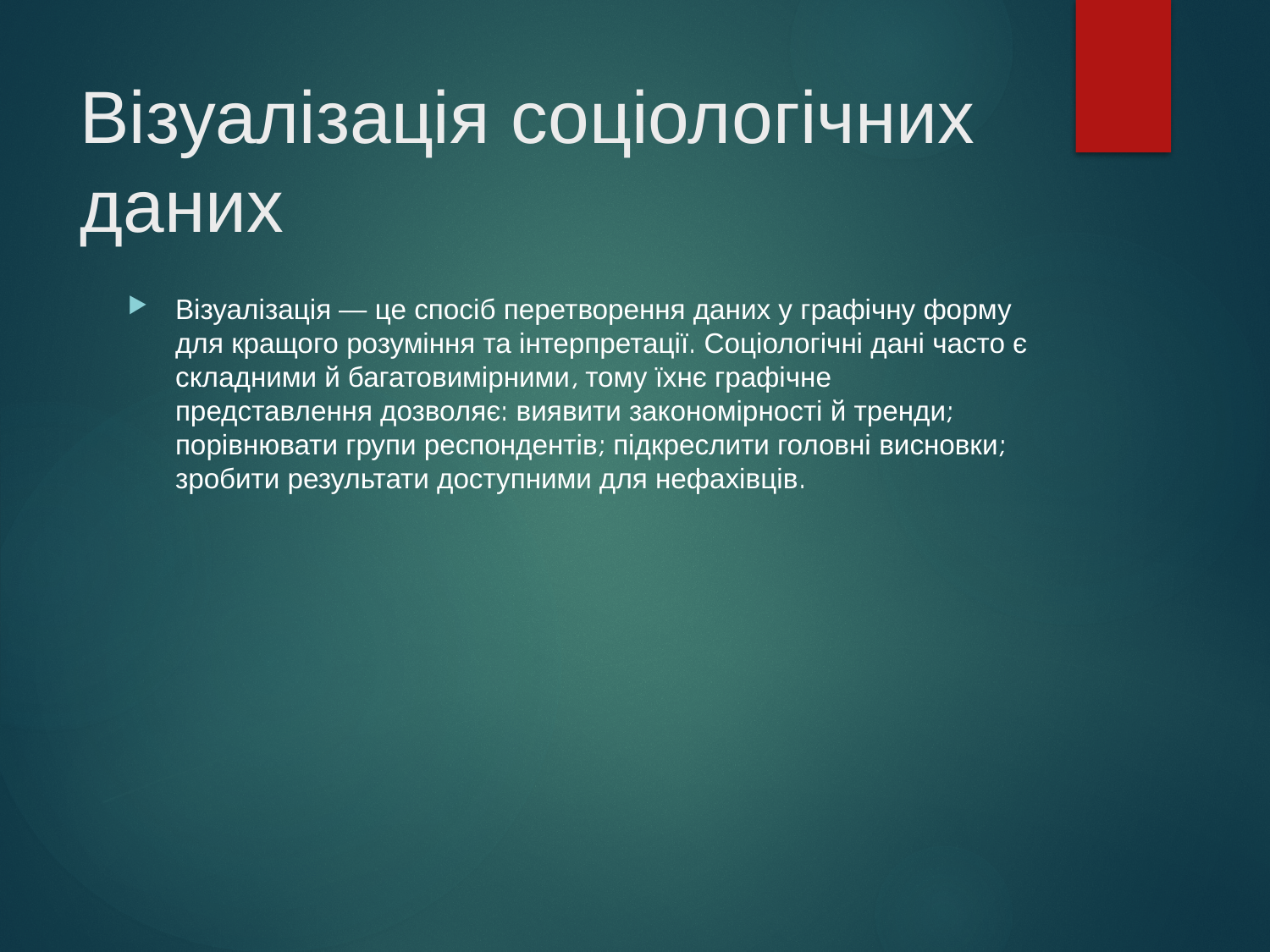

# Візуалізація соціологічних даних
Візуалізація — це спосіб перетворення даних у графічну форму для кращого розуміння та інтерпретації. Соціологічні дані часто є складними й багатовимірними, тому їхнє графічне представлення дозволяє: виявити закономірності й тренди; порівнювати групи респондентів; підкреслити головні висновки; зробити результати доступними для нефахівців.